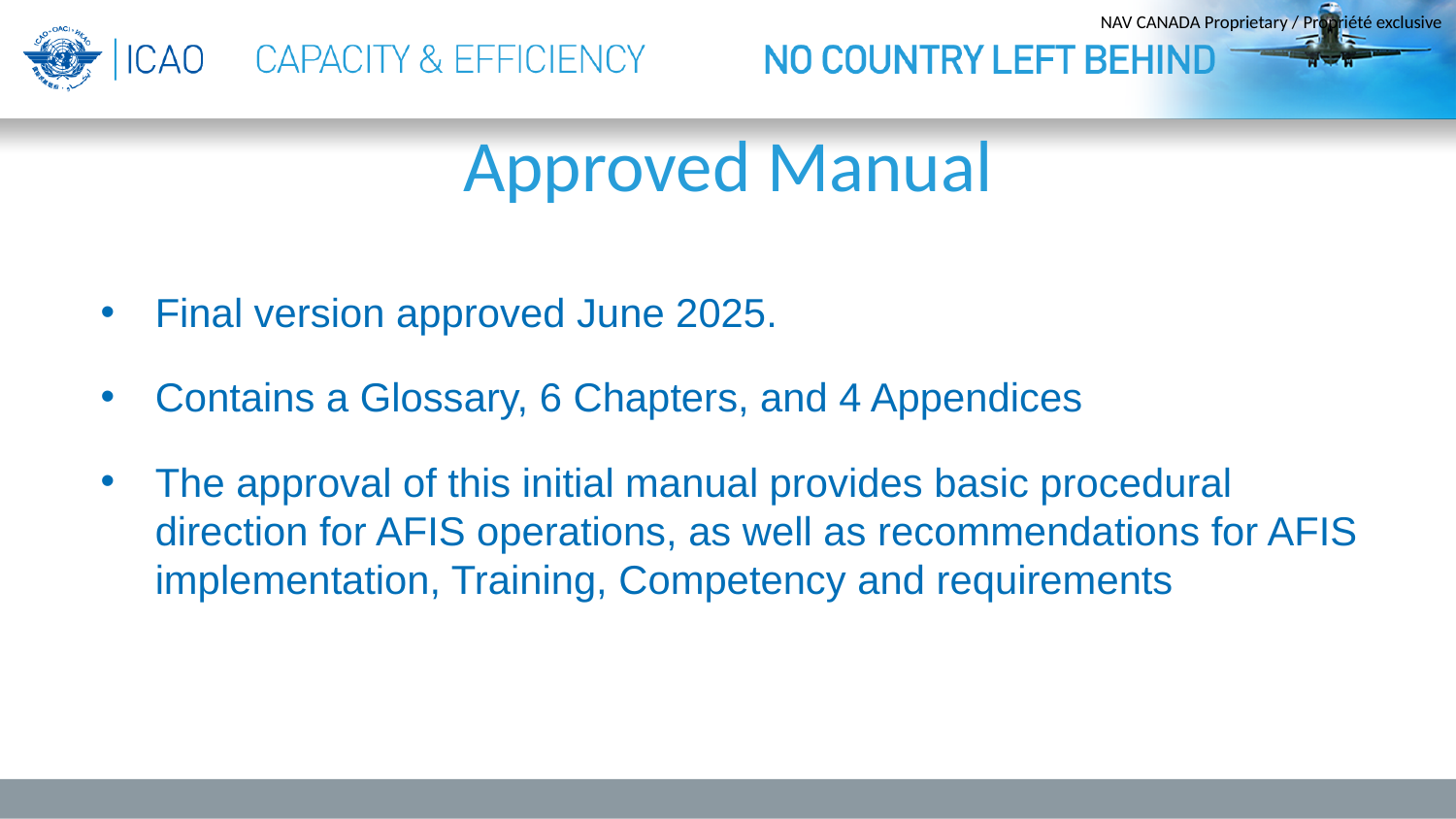

# Approved Manual

Final version approved June 2025.

Contains a Glossary, 6 Chapters, and 4 Appendices

The approval of this initial manual provides basic procedural direction for AFIS operations, as well as recommendations for AFIS implementation, Training, Competency and requirements